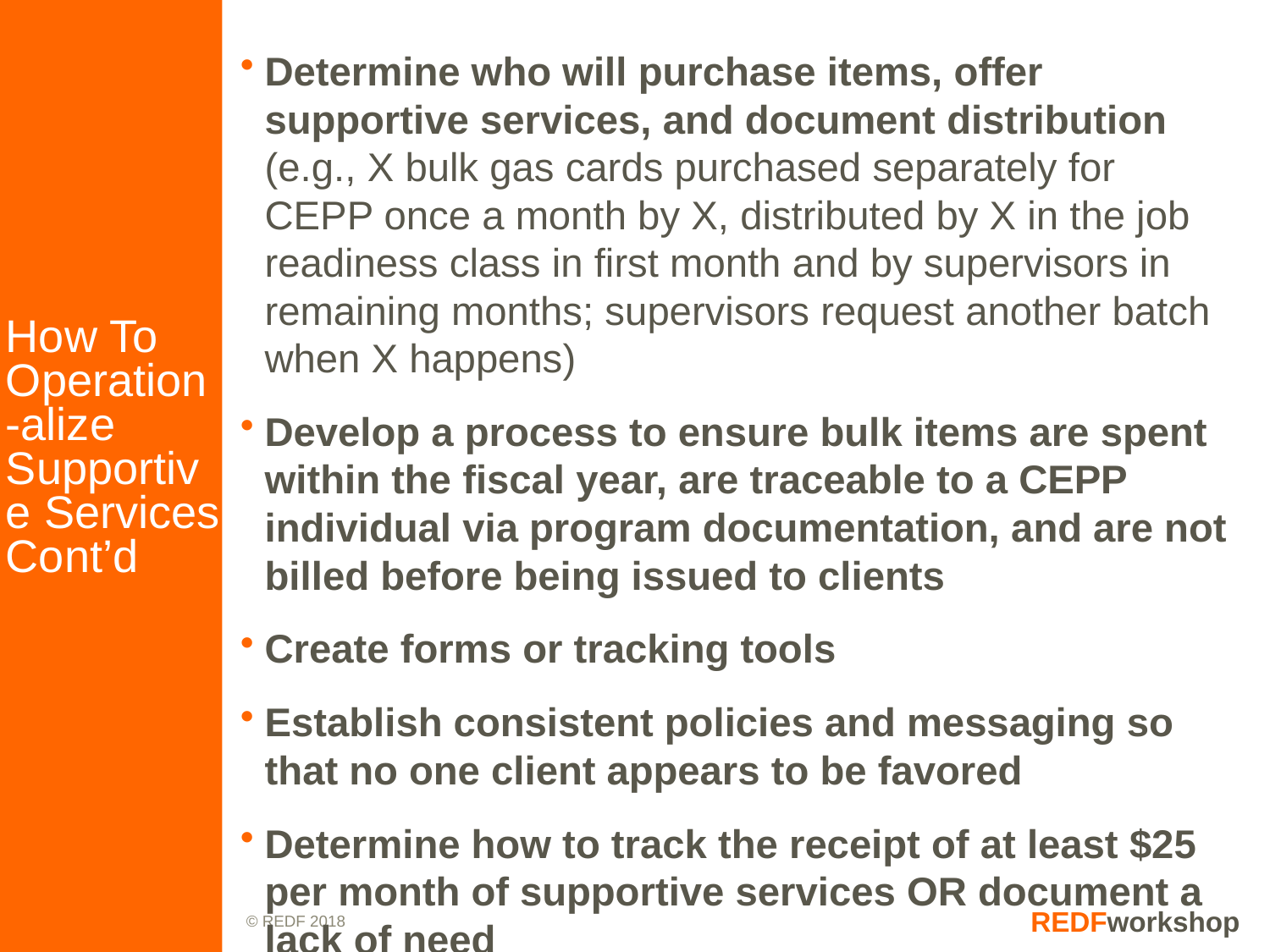

# How To Operation-alize Supportive Services Cont’d
Determine who will purchase items, offer supportive services, and document distribution (e.g., X bulk gas cards purchased separately for CEPP once a month by X, distributed by X in the job readiness class in first month and by supervisors in remaining months; supervisors request another batch when X happens)
Develop a process to ensure bulk items are spent within the fiscal year, are traceable to a CEPP individual via program documentation, and are not billed before being issued to clients
Create forms or tracking tools
Establish consistent policies and messaging so that no one client appears to be favored
Determine how to track the receipt of at least $25 per month of supportive services OR document a lack of need